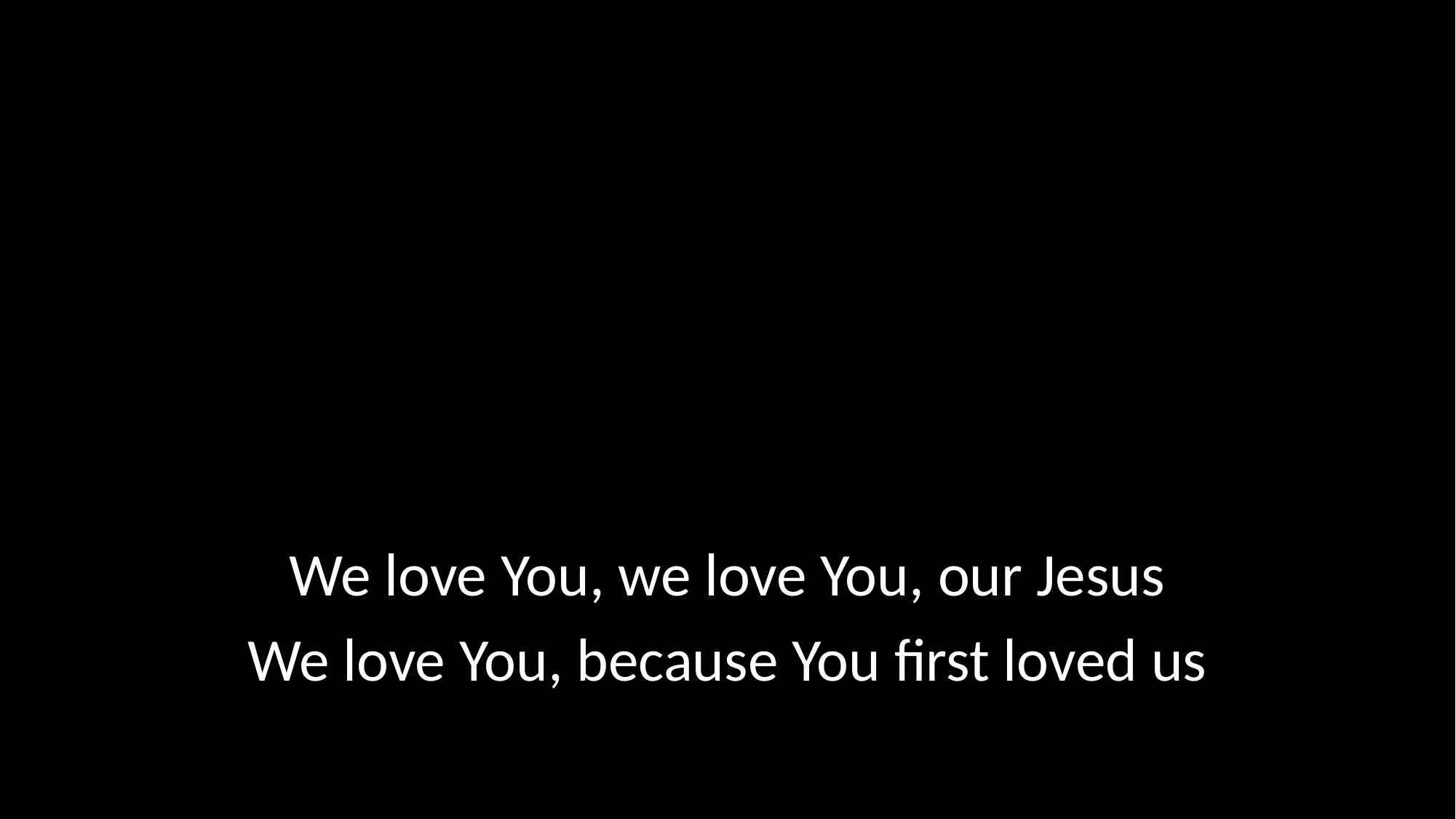

We love You, we love You, our Jesus
We love You, because You first loved us